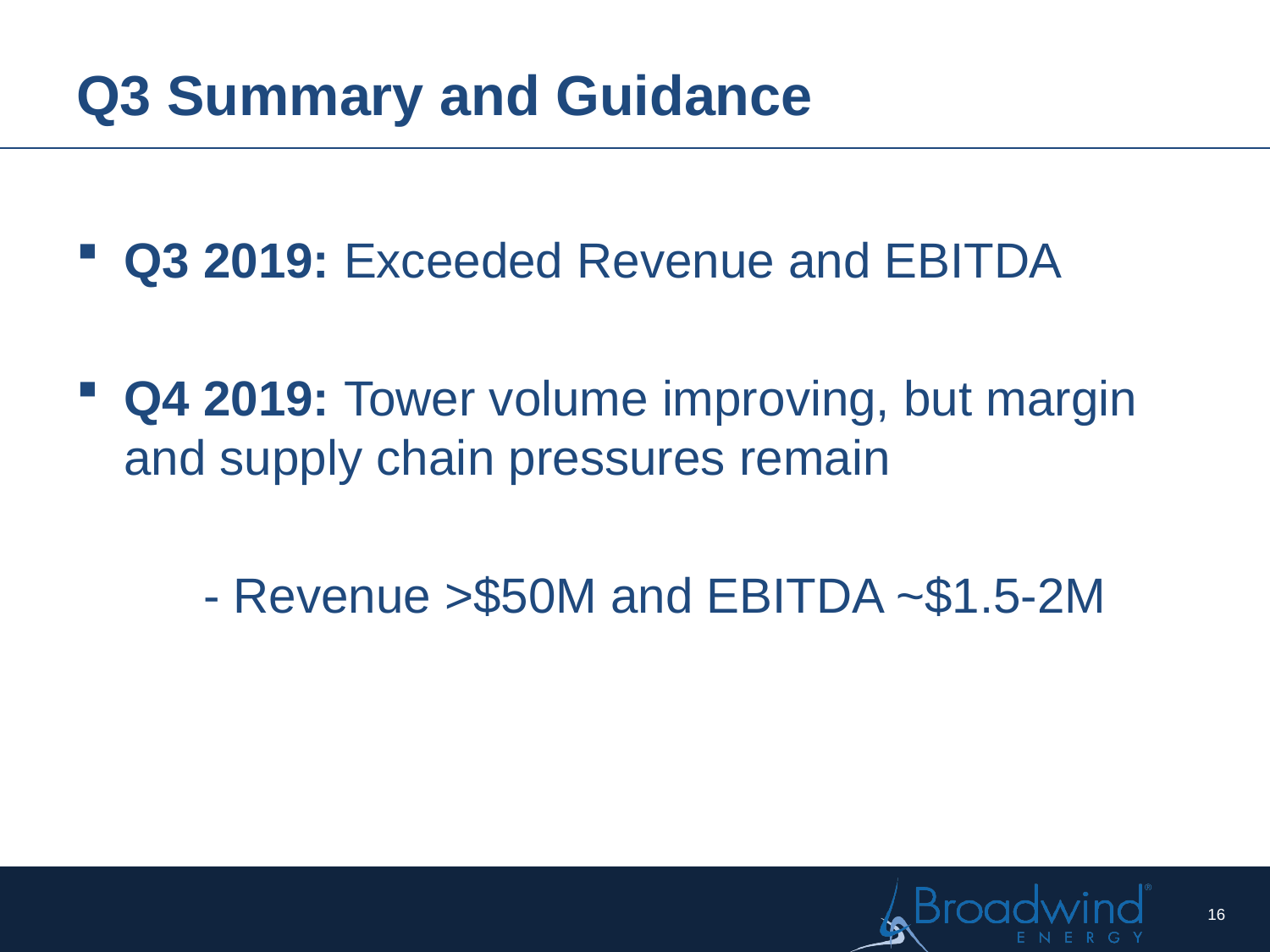

# Q3 Summary and Guidance
Q3 2019: Exceeded Revenue and EBITDA

Q4 2019: Tower volume improving, but margin and supply chain pressures remain

	- Revenue >$50M and EBITDA ~$1.5-2M

16